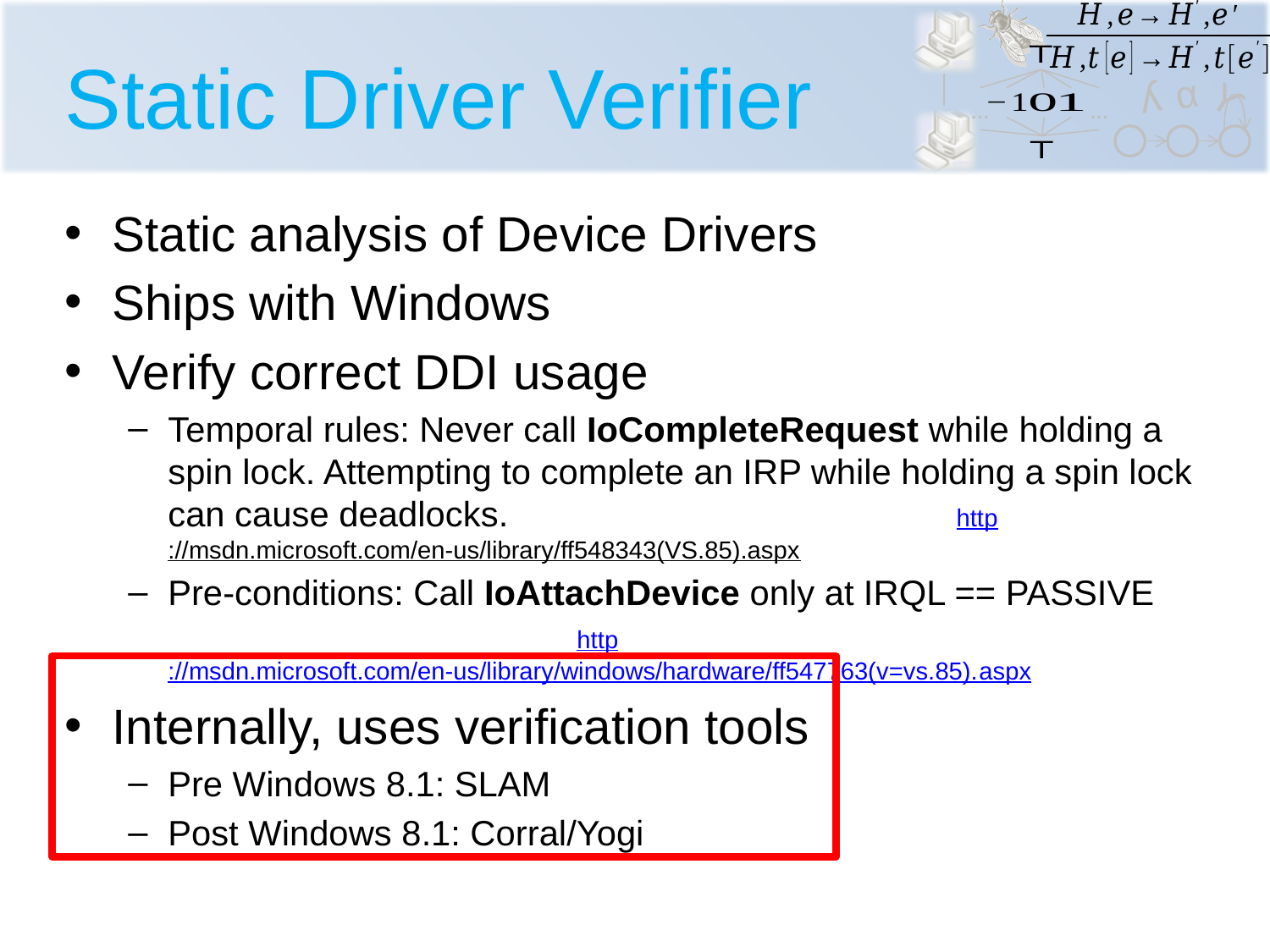

# Static Driver Verifier
Static analysis of Device Drivers
Ships with Windows
Verify correct DDI usage
Temporal rules: Never call IoCompleteRequest while holding a spin lock. Attempting to complete an IRP while holding a spin lock can cause deadlocks.                                              http://msdn.microsoft.com/en-us/library/ff548343(VS.85).aspx
Pre-conditions: Call IoAttachDevice only at IRQL == PASSIVE                                               http://msdn.microsoft.com/en-us/library/windows/hardware/ff547763(v=vs.85).aspx
Internally, uses verification tools
Pre Windows 8.1: SLAM
Post Windows 8.1: Corral/Yogi